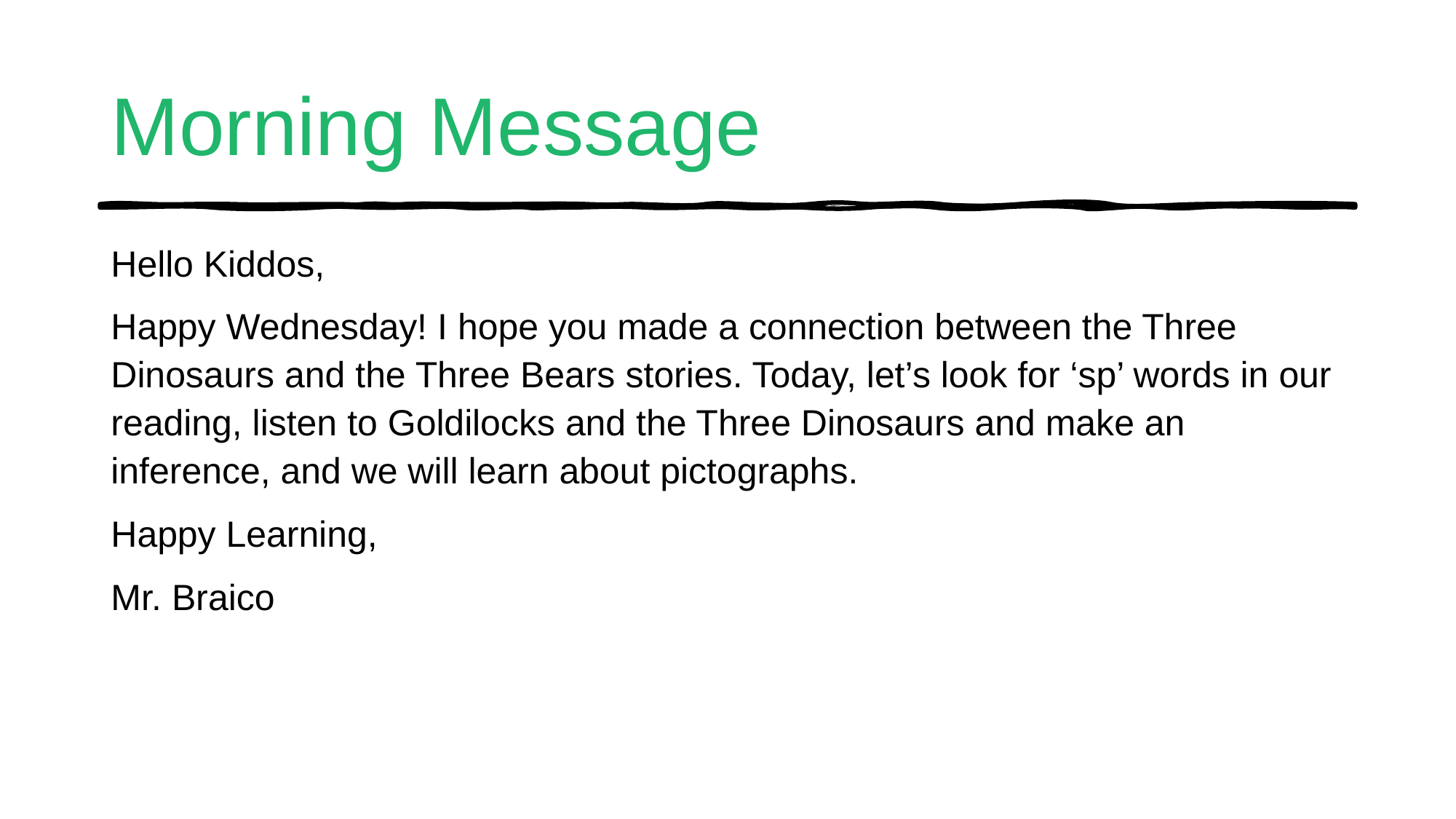

# Morning Message
Hello Kiddos,
Happy Wednesday! I hope you made a connection between the Three Dinosaurs and the Three Bears stories. Today, let’s look for ‘sp’ words in our reading, listen to Goldilocks and the Three Dinosaurs and make an inference, and we will learn about pictographs.
Happy Learning,
Mr. Braico